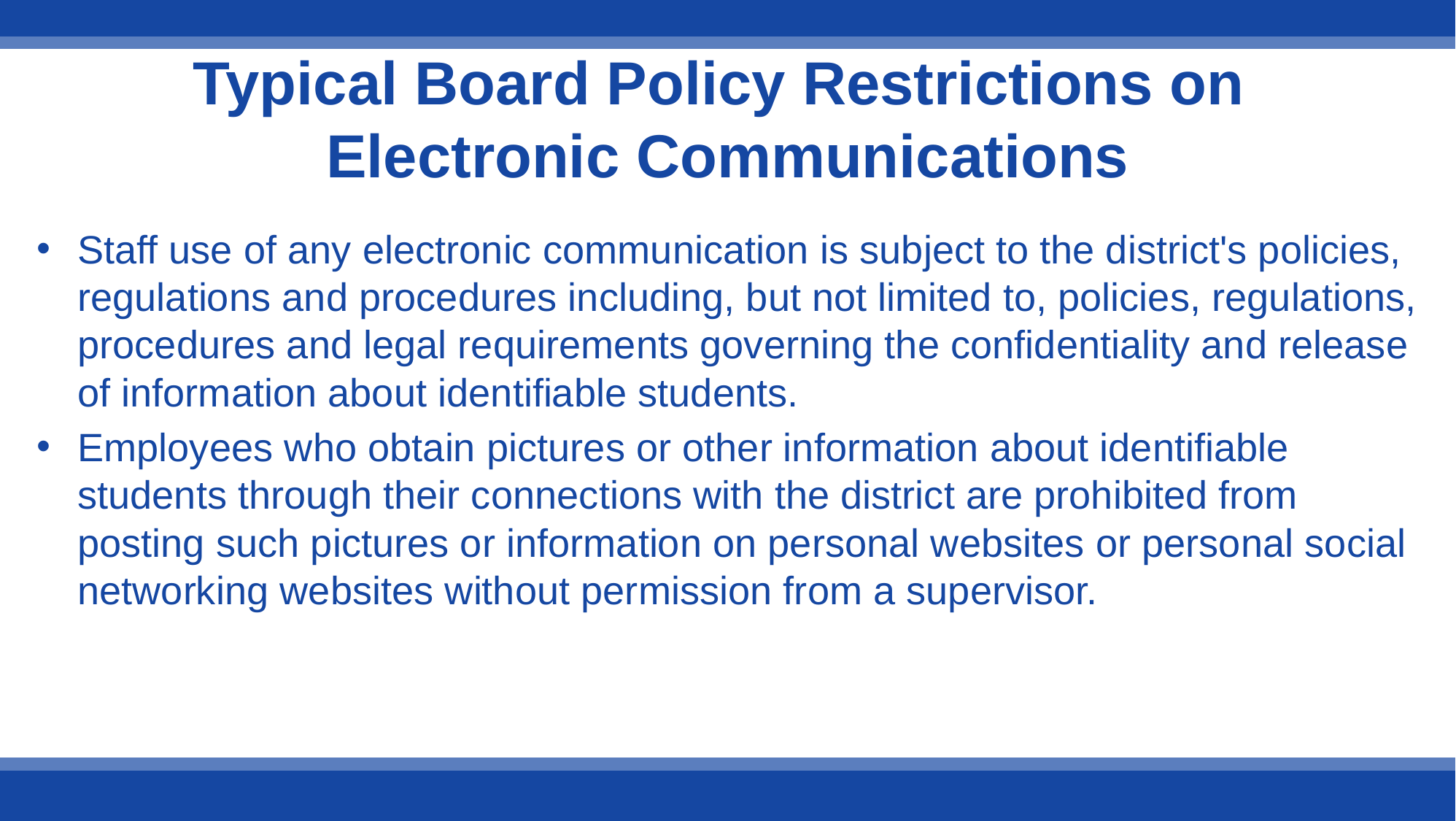

# Typical Board Policy Restrictions on Electronic Communications
Staff use of any electronic communication is subject to the district's policies, regulations and procedures including, but not limited to, policies, regulations, procedures and legal requirements governing the confidentiality and release of information about identifiable students.
Employees who obtain pictures or other information about identifiable students through their connections with the district are prohibited from posting such pictures or information on personal websites or personal social networking websites without permission from a supervisor.